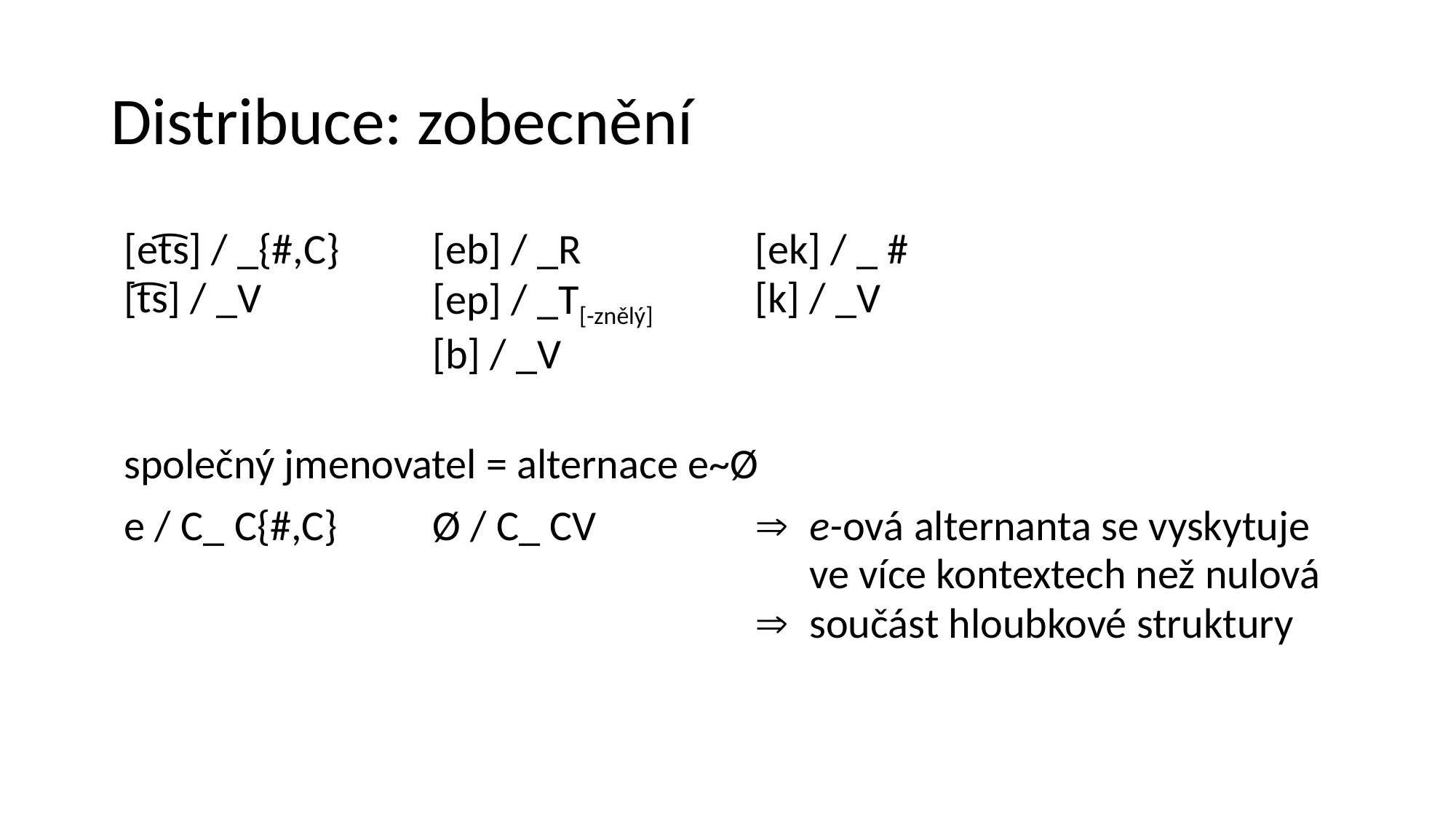

# Distribuce: zobecnění

| [et͡s] / \_{#,C} [t͡s] / \_V | [eb] / \_R [ep] / \_T[-znělý] [b] / \_V | [ek] / \_ # [k] / \_V |
| --- | --- | --- |
|  |  |  |
| společný jmenovatel = alternace e~Ø |  |  |
| e / C\_ C{#,C} | Ø / C\_ CV | e-ová alternanta se vyskytuje ve více kontextech než nulová součást hloubkové struktury |